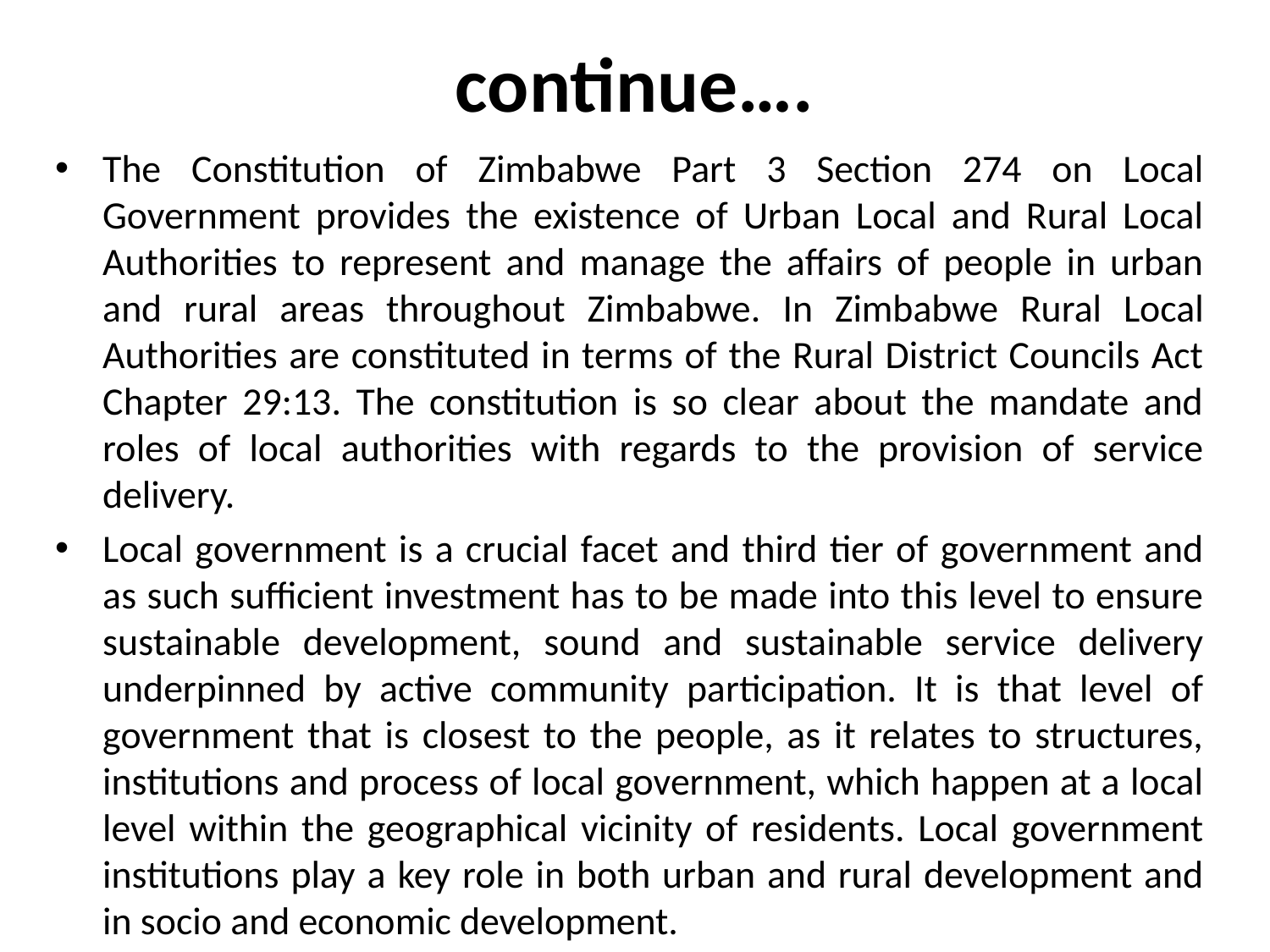

# continue….
The Constitution of Zimbabwe Part 3 Section 274 on Local Government provides the existence of Urban Local and Rural Local Authorities to represent and manage the affairs of people in urban and rural areas throughout Zimbabwe. In Zimbabwe Rural Local Authorities are constituted in terms of the Rural District Councils Act Chapter 29:13. The constitution is so clear about the mandate and roles of local authorities with regards to the provision of service delivery.
Local government is a crucial facet and third tier of government and as such sufficient investment has to be made into this level to ensure sustainable development, sound and sustainable service delivery underpinned by active community participation. It is that level of government that is closest to the people, as it relates to structures, institutions and process of local government, which happen at a local level within the geographical vicinity of residents. Local government institutions play a key role in both urban and rural development and in socio and economic development.